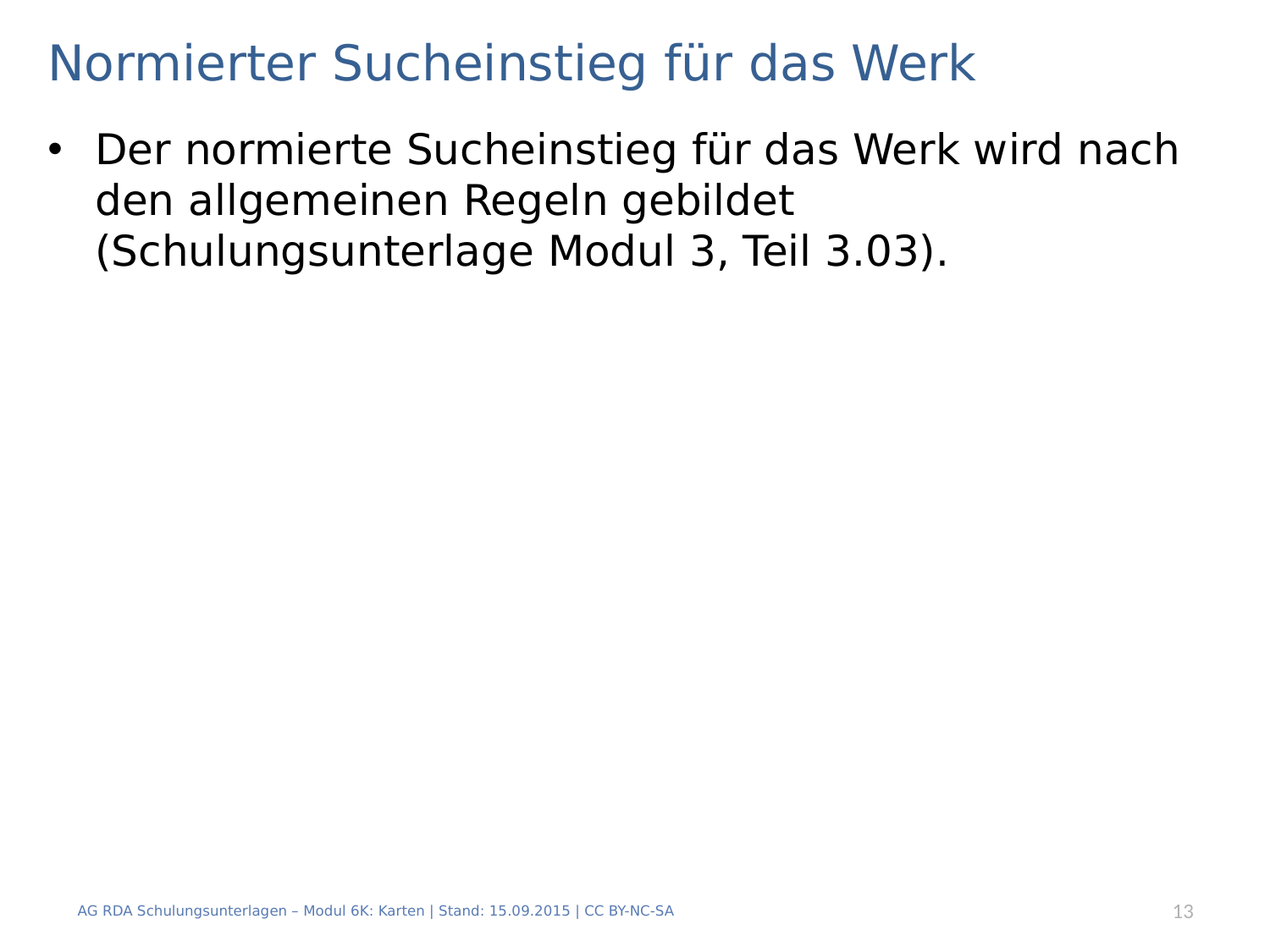

# Normierter Sucheinstieg für das Werk
Der normierte Sucheinstieg für das Werk wird nach den allgemeinen Regeln gebildet (Schulungsunterlage Modul 3, Teil 3.03).

AG RDA Schulungsunterlagen – Modul 6K: Karten | Stand: 15.09.2015 | CC BY-NC-SA
13